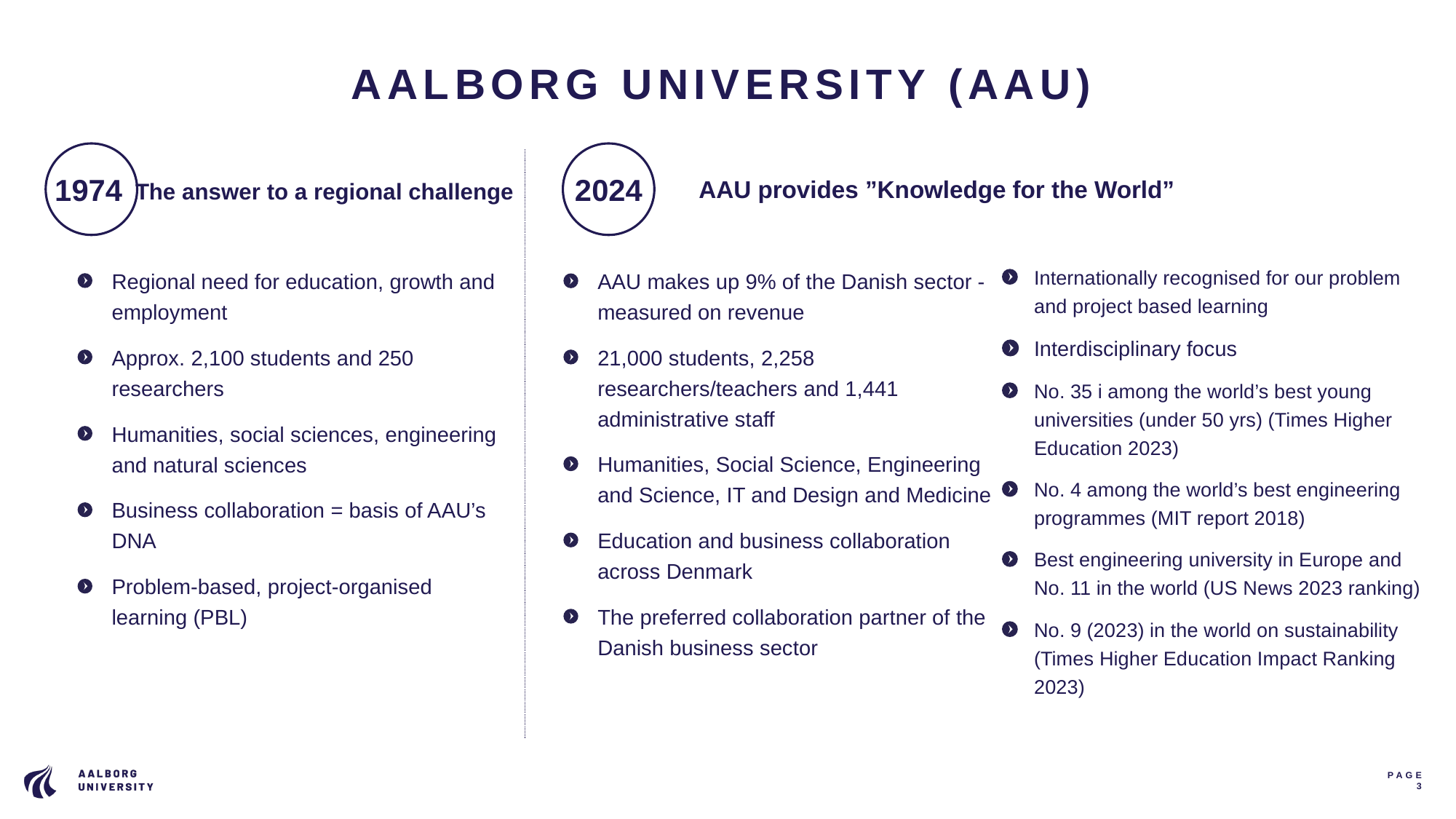

AALBORG UNIVERSITY (AAU)

2024
1974
AAU provides ”Knowledge for the World”
The answer to a regional challenge
Internationally recognised for our problem and project based learning
Interdisciplinary focus
No. 35 i among the world’s best young universities (under 50 yrs) (Times Higher Education 2023)
No. 4 among the world’s best engineering programmes (MIT report 2018)
Best engineering university in Europe and No. 11 in the world (US News 2023 ranking)
No. 9 (2023) in the world on sustainability (Times Higher Education Impact Ranking 2023)

Regional need for education, growth and employment
Approx. 2,100 students and 250 researchers
Humanities, social sciences, engineering and natural sciences
Business collaboration = basis of AAU’s DNA
Problem-based, project-organised learning (PBL)
AAU makes up 9% of the Danish sector - measured on revenue
21,000 students, 2,258 researchers/teachers and 1,441 administrative staff
Humanities, Social Science, Engineering and Science, IT and Design and Medicine
Education and business collaboration
across Denmark
The preferred collaboration partner of the Danish business sector